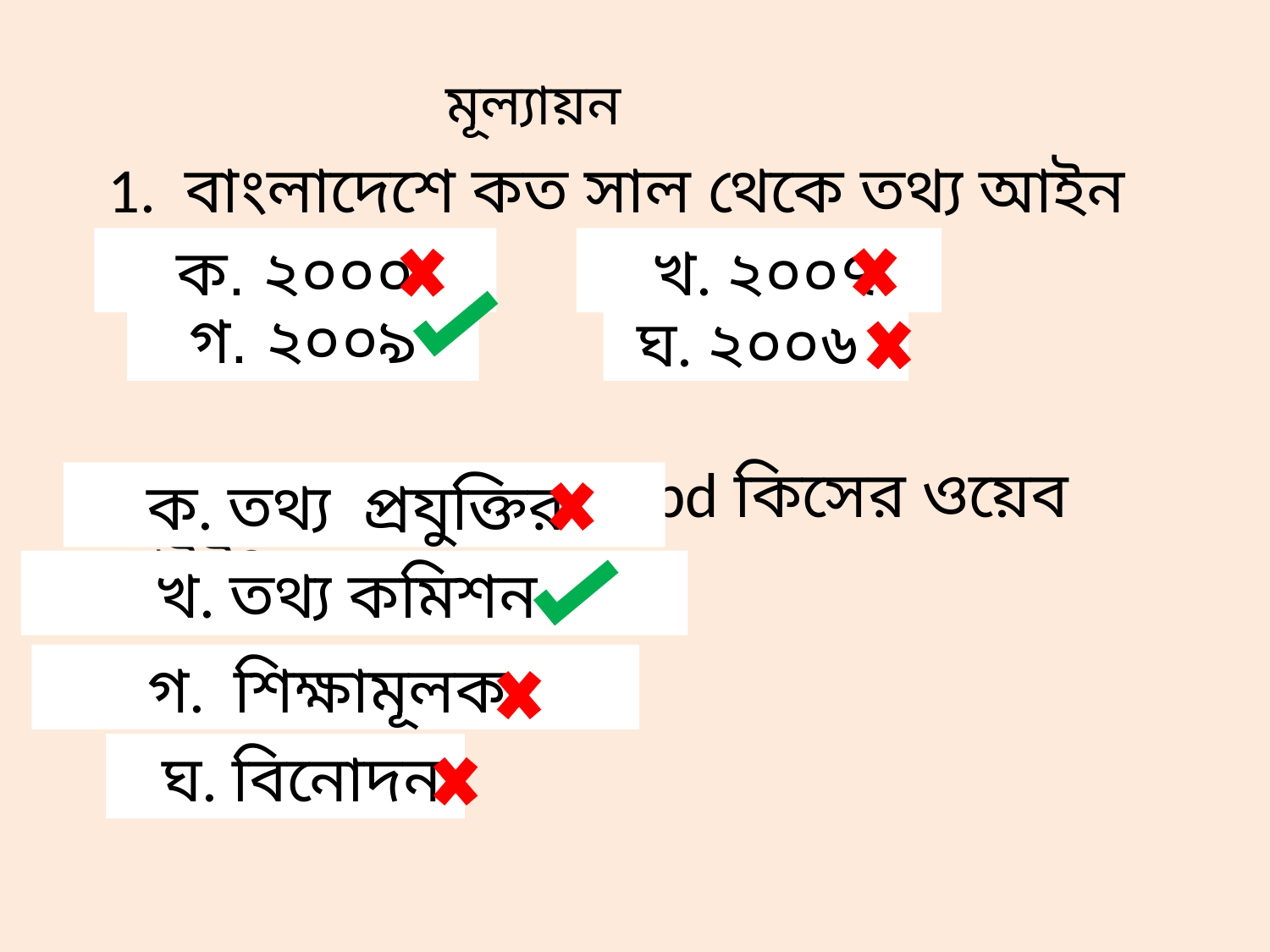

মূল্যায়ন
1.  বাংলাদেশে কত সাল থেকে তথ্য আইন বলবৎ রয়েছে?

২. www.infocom.gov.bd কিসের ওয়েব সাইট?

ক. ২০০০
খ. ২০০৭

গ. ২০০৯

ঘ. ২০০৬

ক. তথ্য  প্রযুক্তির

খ. তথ্য কমিশন

গ.  শিক্ষামূলক

  ঘ. বিনোদন